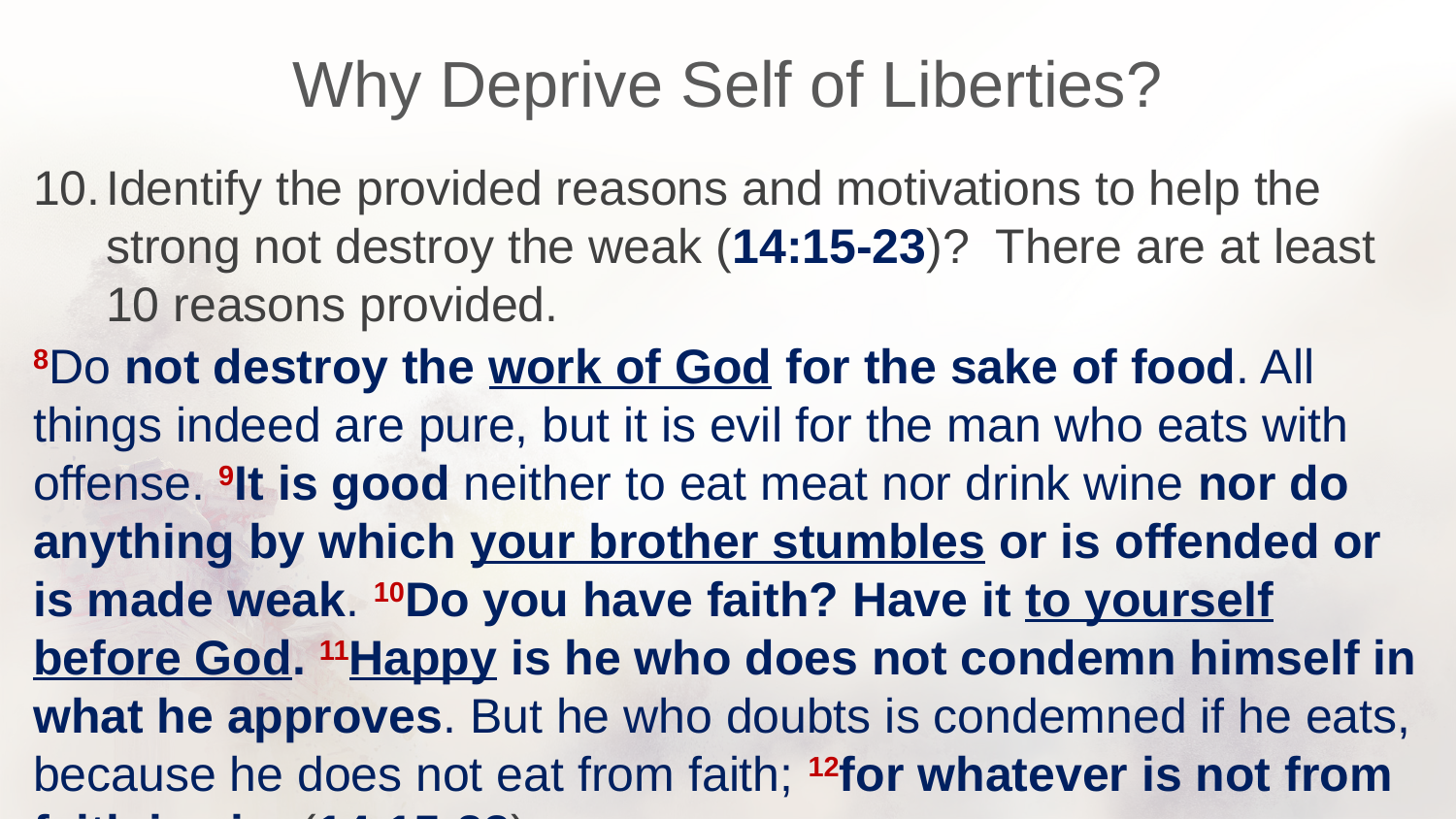

# Why Deprive Self of Liberties?
Identify the provided reasons and motivations to help the strong not destroy the weak (14:15-23)?  There are at least 10 reasons provided.
8Do not destroy the work of God for the sake of food. All things indeed are pure, but it is evil for the man who eats with offense. 9It is good neither to eat meat nor drink wine nor do anything by which your brother stumbles or is offended or is made weak. 10Do you have faith? Have it to yourself before God. 11Happy is he who does not condemn himself in what he approves. But he who doubts is condemned if he eats, because he does not eat from faith; 12for whatever is not from faith is sin. (14:15-23)